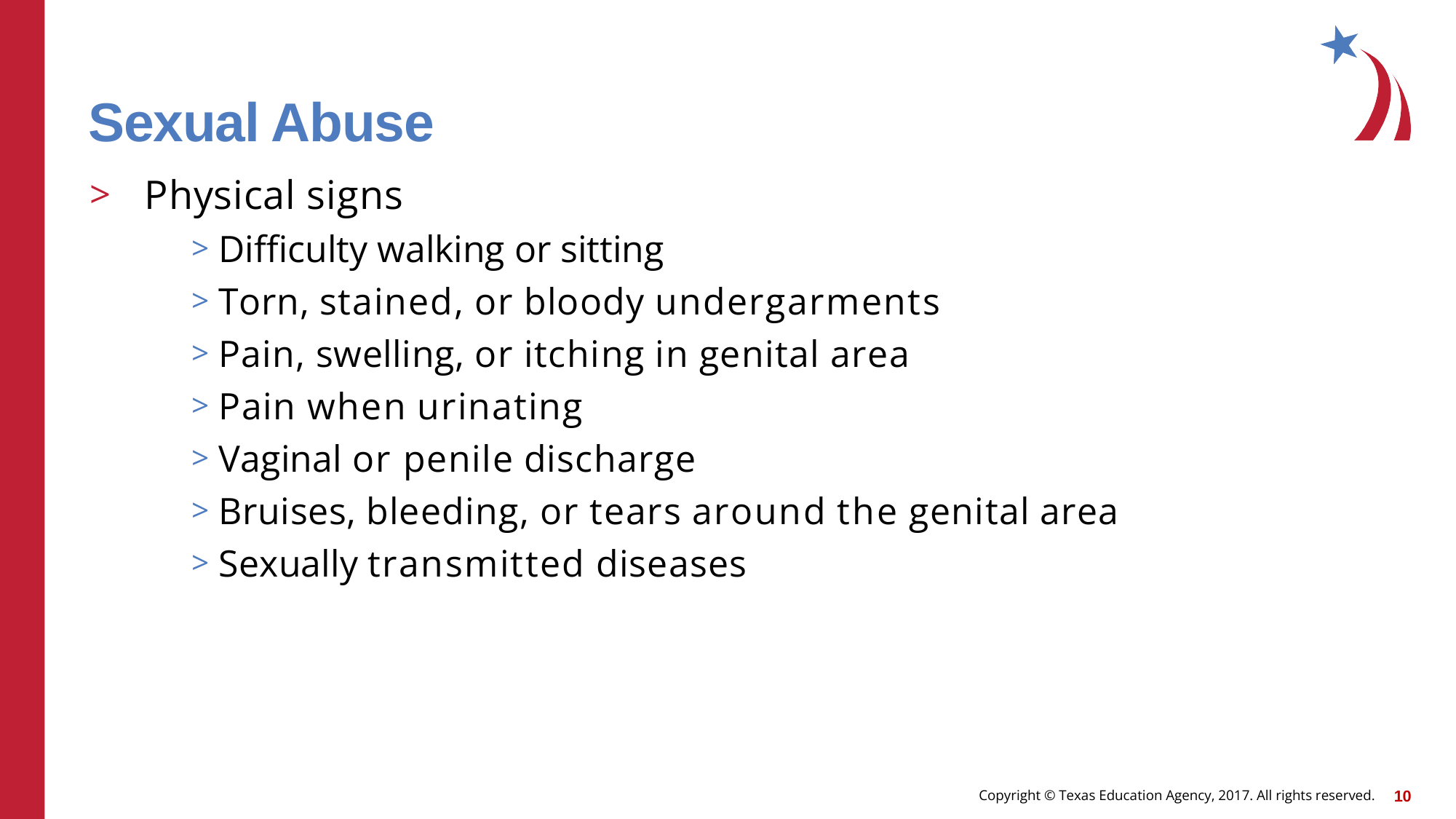

# Sexual Abuse
Physical signs
Difficulty walking or sitting
Torn, stained, or bloody undergarments
Pain, swelling, or itching in genital area
Pain when urinating
Vaginal or penile discharge
Bruises, bleeding, or tears around the genital area
Sexually transmitted diseases